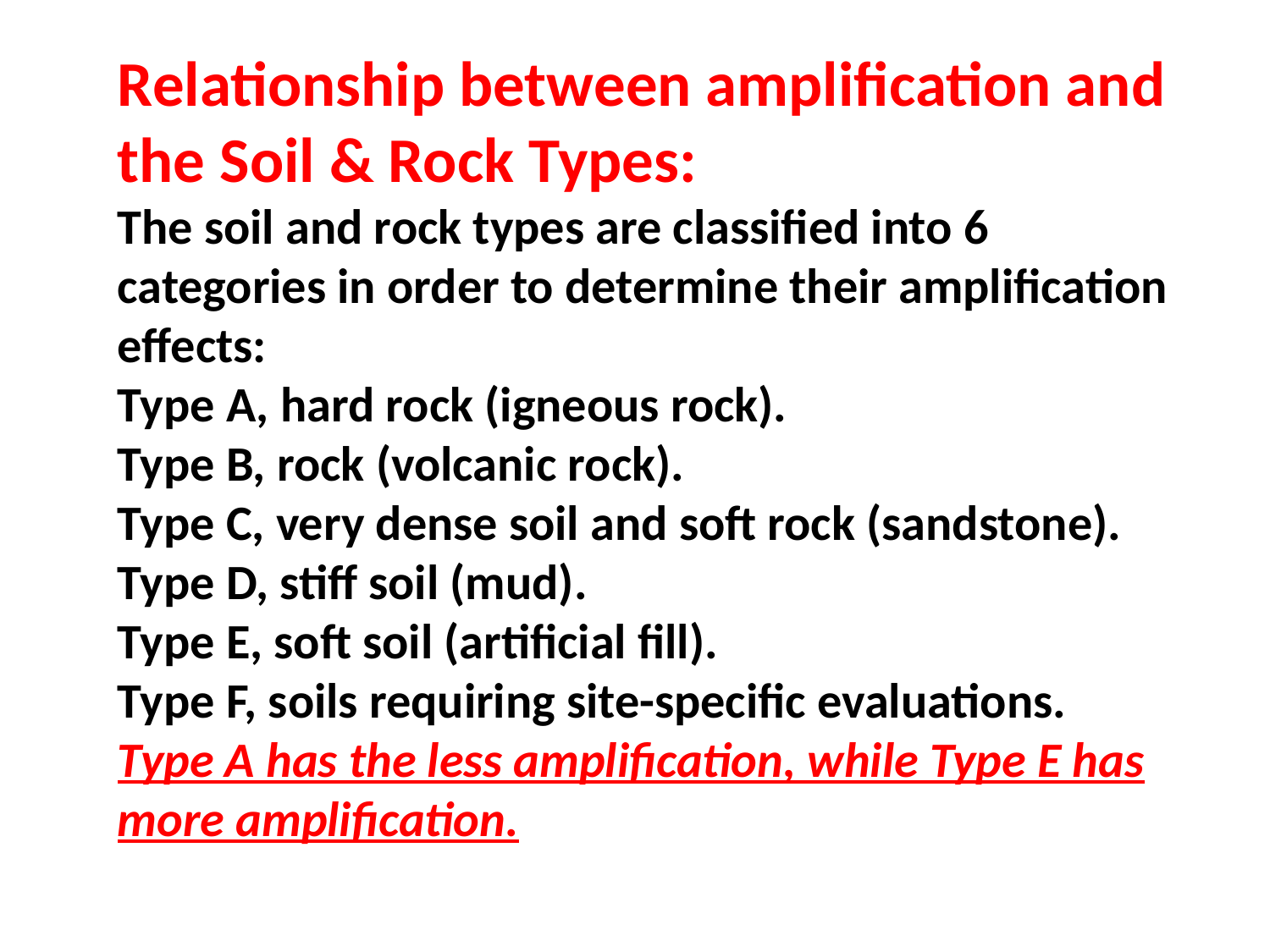

Relationship between amplification and the Soil & Rock Types:
The soil and rock types are classified into 6 categories in order to determine their amplification effects:
Type A, hard rock (igneous rock).
Type B, rock (volcanic rock).
Type C, very dense soil and soft rock (sandstone).
Type D, stiff soil (mud).
Type E, soft soil (artificial fill).
Type F, soils requiring site-specific evaluations.
Type A has the less amplification, while Type E has more amplification.